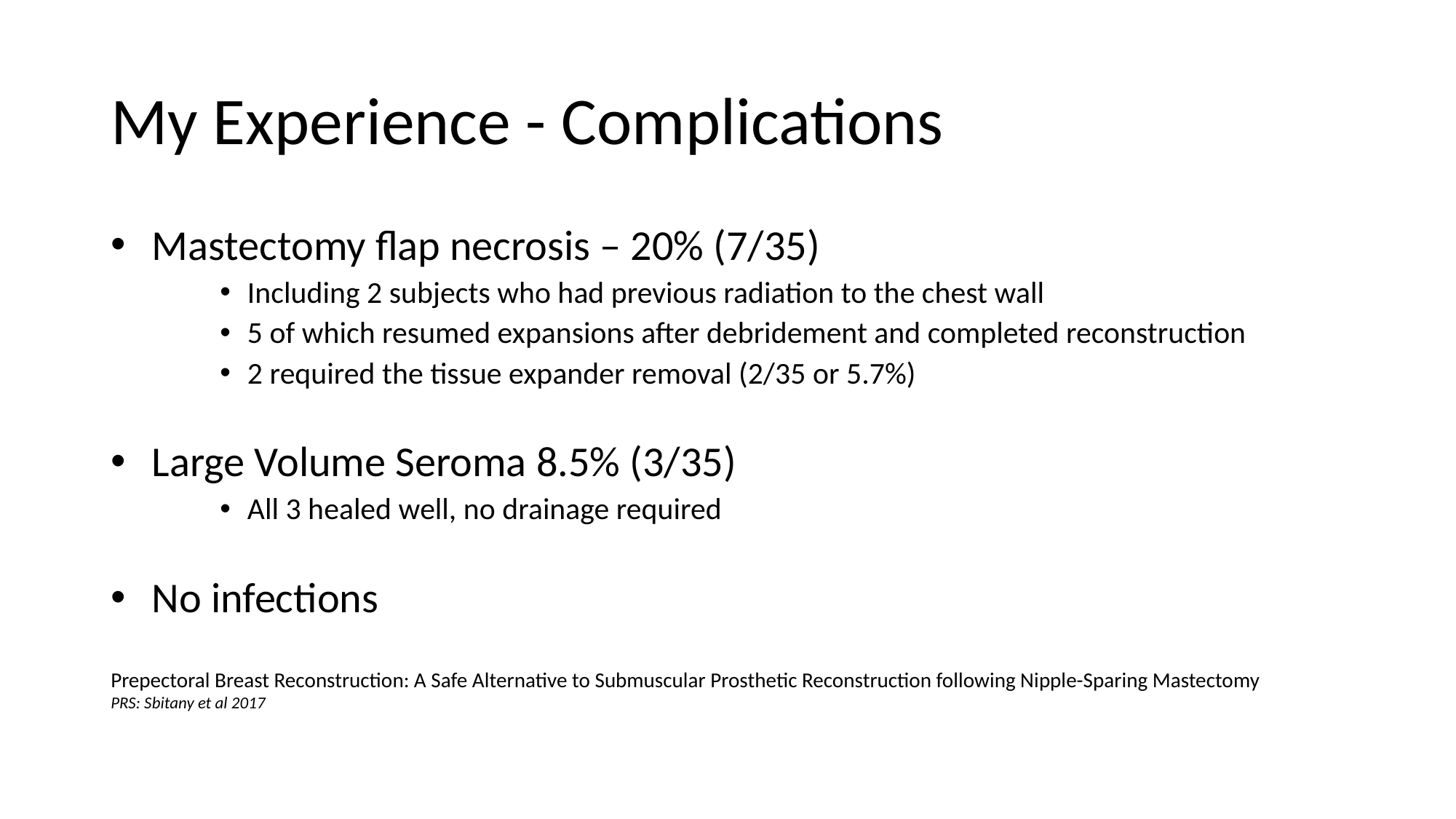

# My Experience - Complications
Mastectomy flap necrosis – 20% (7/35)
Including 2 subjects who had previous radiation to the chest wall
5 of which resumed expansions after debridement and completed reconstruction
2 required the tissue expander removal (2/35 or 5.7%)

Large Volume Seroma 8.5% (3/35)
All 3 healed well, no drainage required

No infections
Prepectoral Breast Reconstruction: A Safe Alternative to Submuscular Prosthetic Reconstruction following Nipple-Sparing Mastectomy
PRS: Sbitany et al 2017